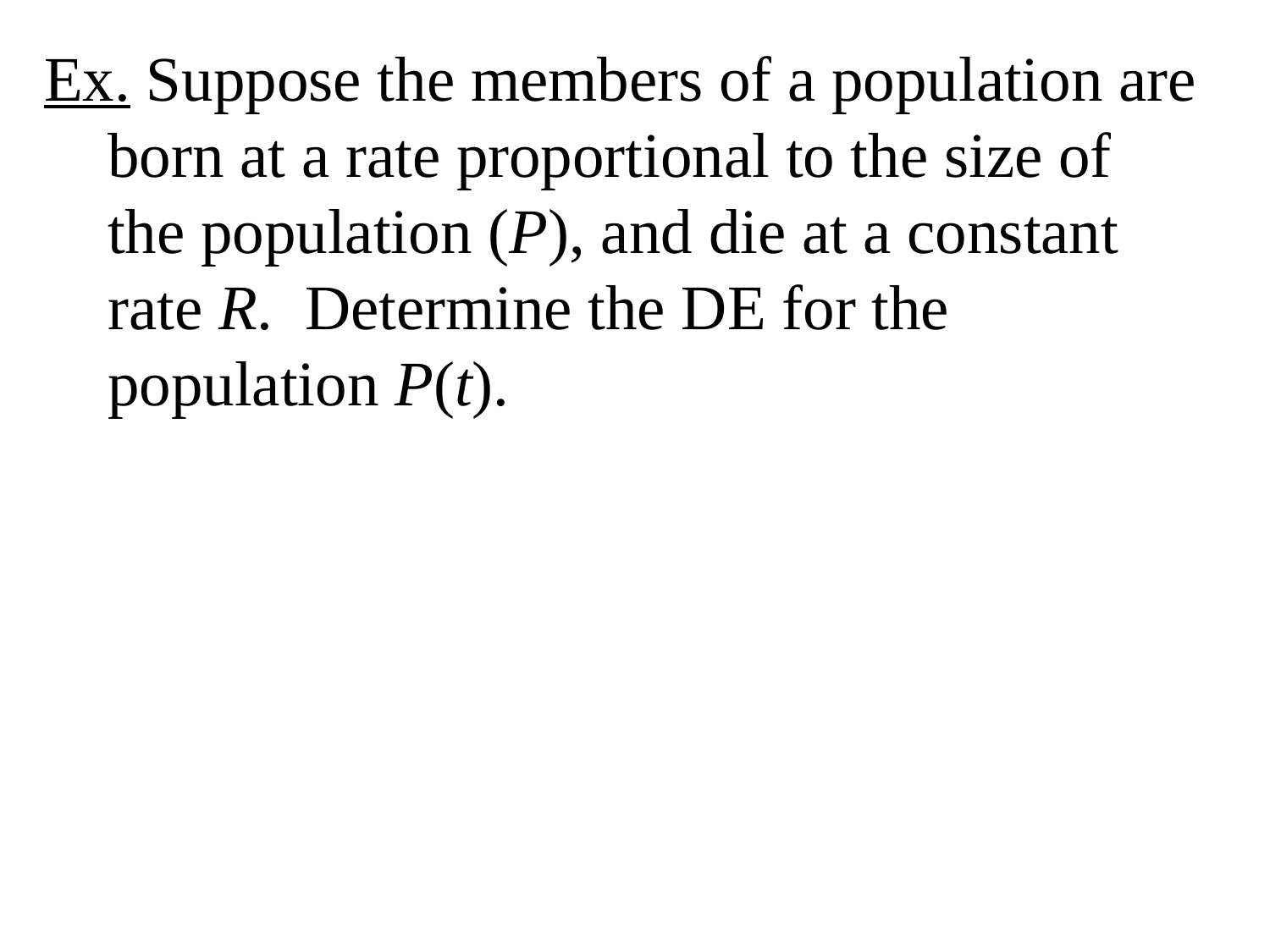

Ex. Suppose the members of a population are born at a rate proportional to the size of the population (P), and die at a constant rate R.  Determine the DE for the population P(t).